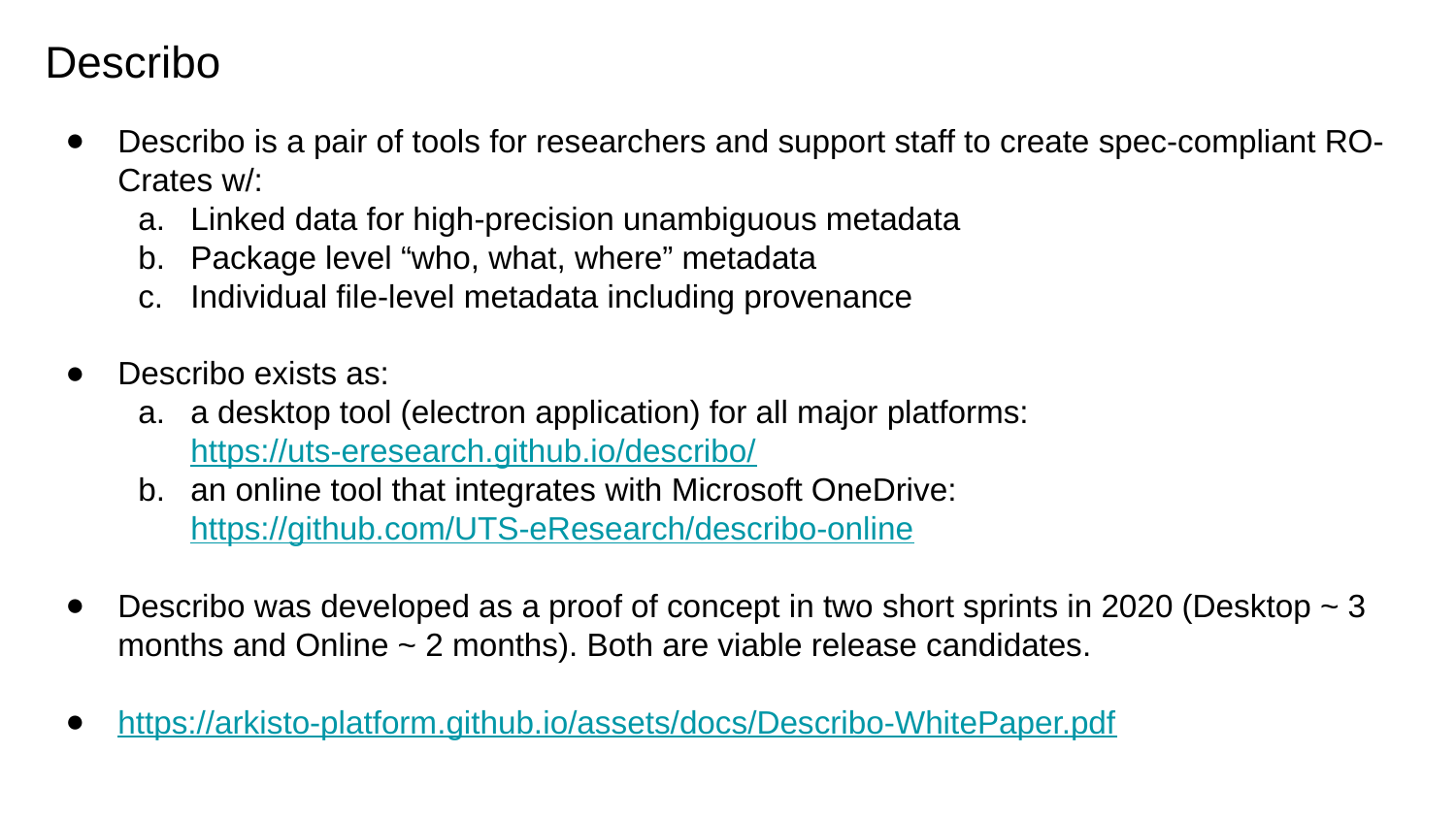

Describo

Describo is a pair of tools for researchers and support staff to create spec-compliant RO-Crates w/:
Linked data for high-precision unambiguous metadata
Package level “who, what, where” metadata
Individual file-level metadata including provenance

Describo exists as:
a desktop tool (electron application) for all major platforms: https://uts-eresearch.github.io/describo/
an online tool that integrates with Microsoft OneDrive: https://github.com/UTS-eResearch/describo-online

Describo was developed as a proof of concept in two short sprints in 2020 (Desktop ~ 3 months and Online ~ 2 months). Both are viable release candidates.

https://arkisto-platform.github.io/assets/docs/Describo-WhitePaper.pdf